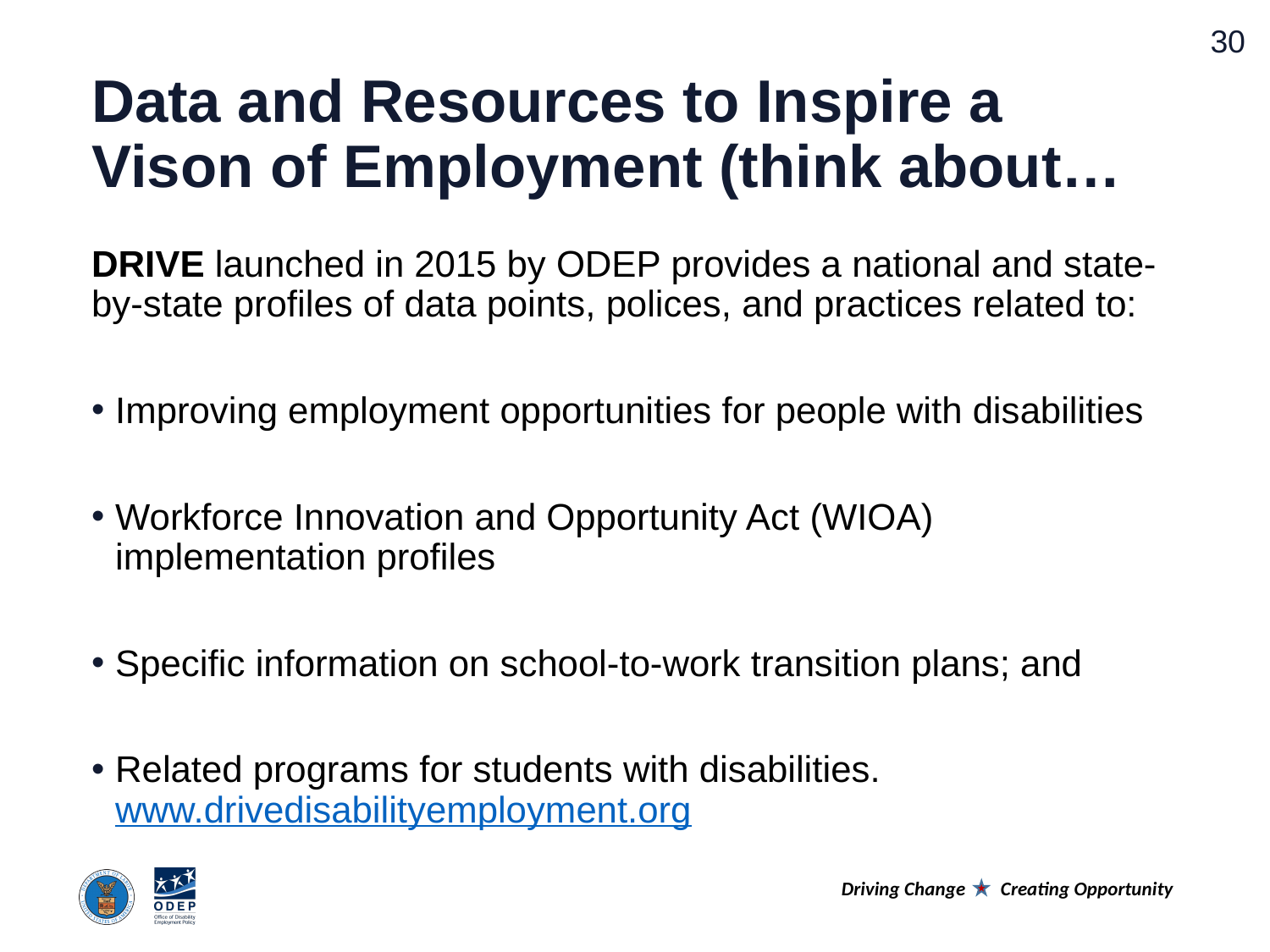

# Data and Resources to Inspire a Vison of Employment (think about…
DRIVE launched in 2015 by ODEP provides a national and state-by-state profiles of data points, polices, and practices related to:

Improving employment opportunities for people with disabilities

Workforce Innovation and Opportunity Act (WIOA) implementation profiles

Specific information on school-to-work transition plans; and

Related programs for students with disabilities. www.drivedisabilityemployment.org